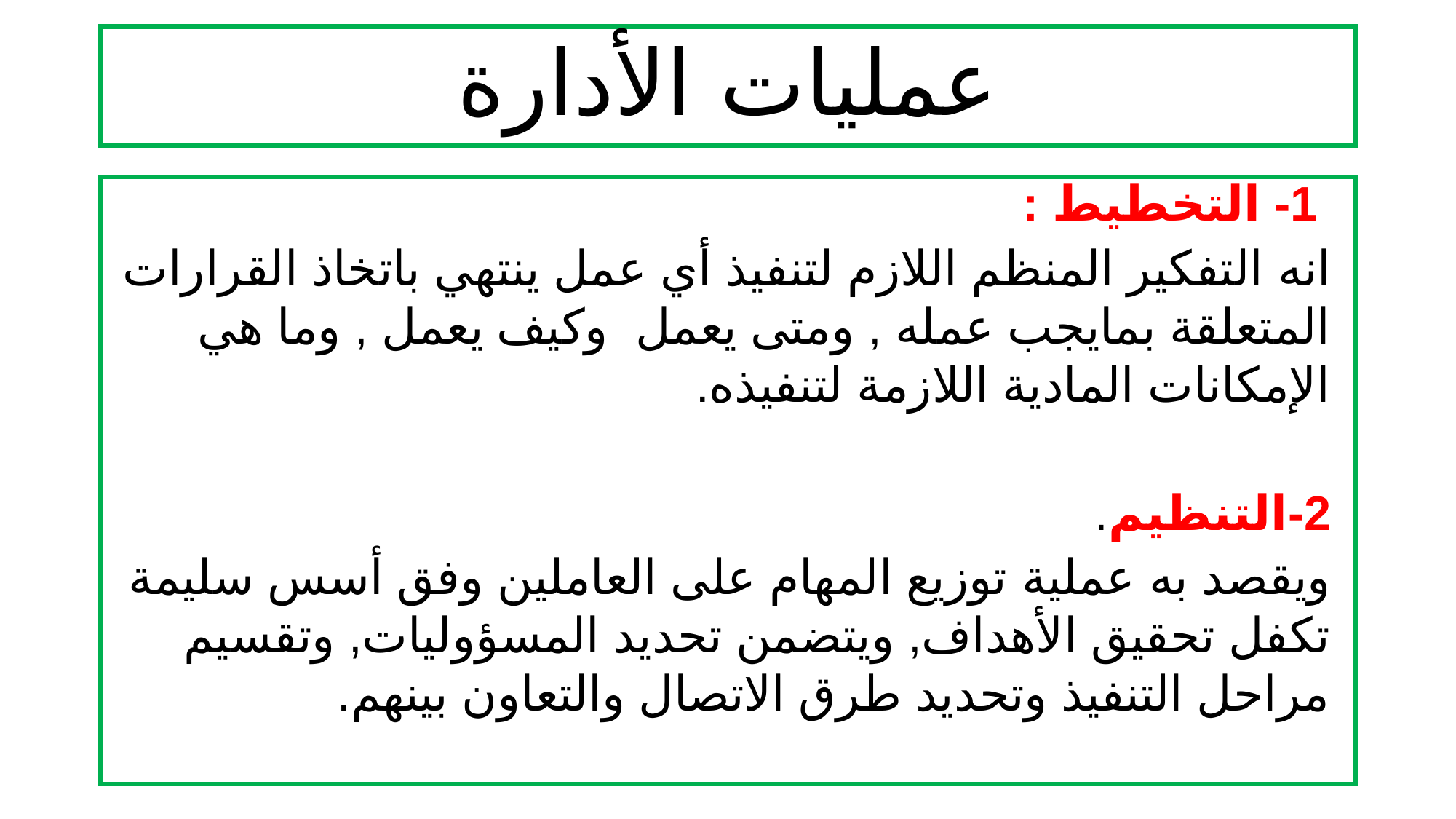

# عمليات الأدارة
 1- التخطيط :
انه التفكير المنظم اللازم لتنفيذ أي عمل ينتهي باتخاذ القرارات المتعلقة بمايجب عمله , ومتى يعمل  وكيف يعمل , وما هي الإمكانات المادية اللازمة لتنفيذه.

2-التنظيم.
ويقصد به عملية توزيع المهام على العاملين وفق أسس سليمة تكفل تحقيق الأهداف, ويتضمن تحديد المسؤوليات, وتقسيم مراحل التنفيذ وتحديد طرق الاتصال والتعاون بينهم.